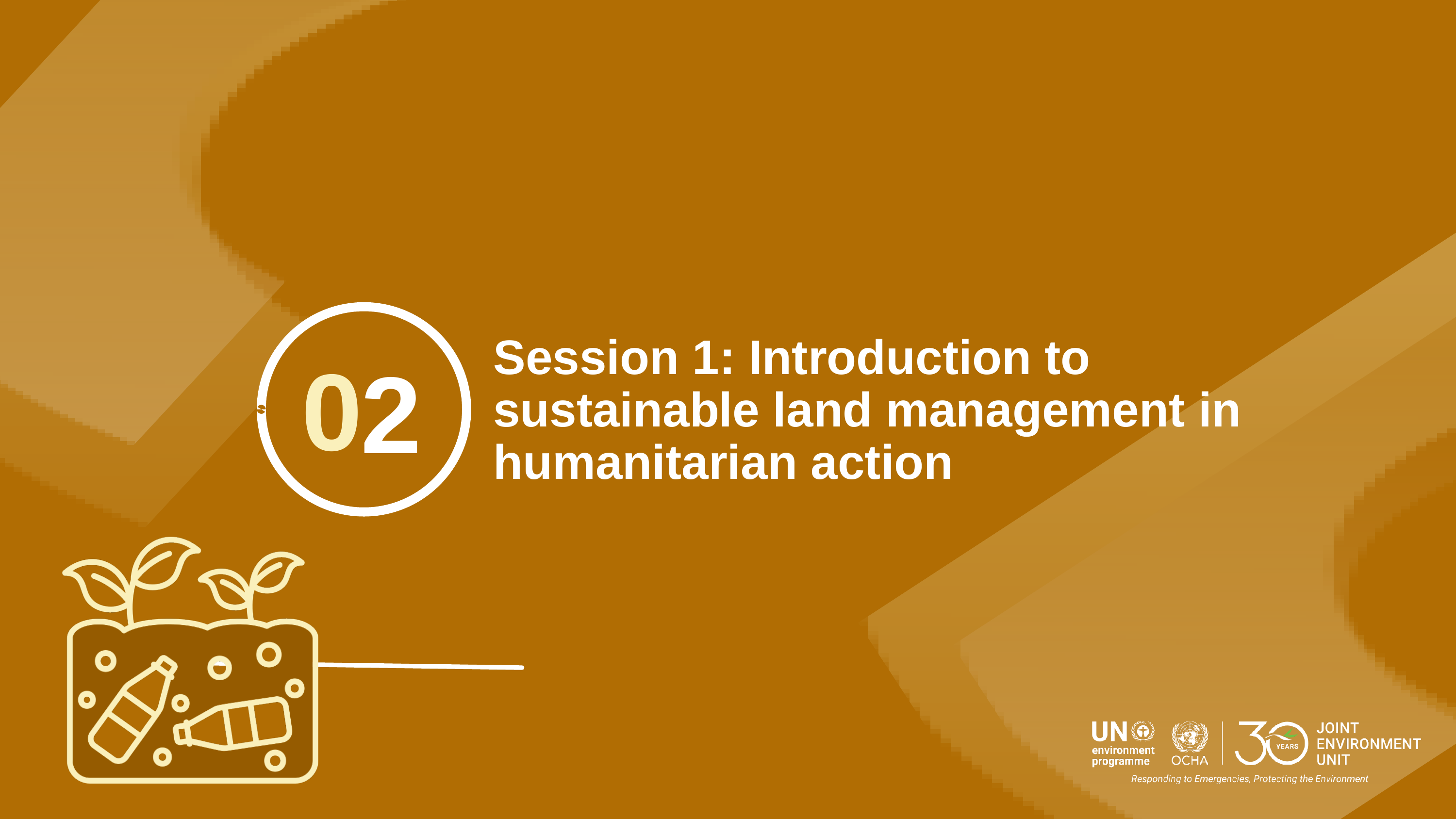

Session 1: Introduction to sustainable land management in humanitarian action
0
2